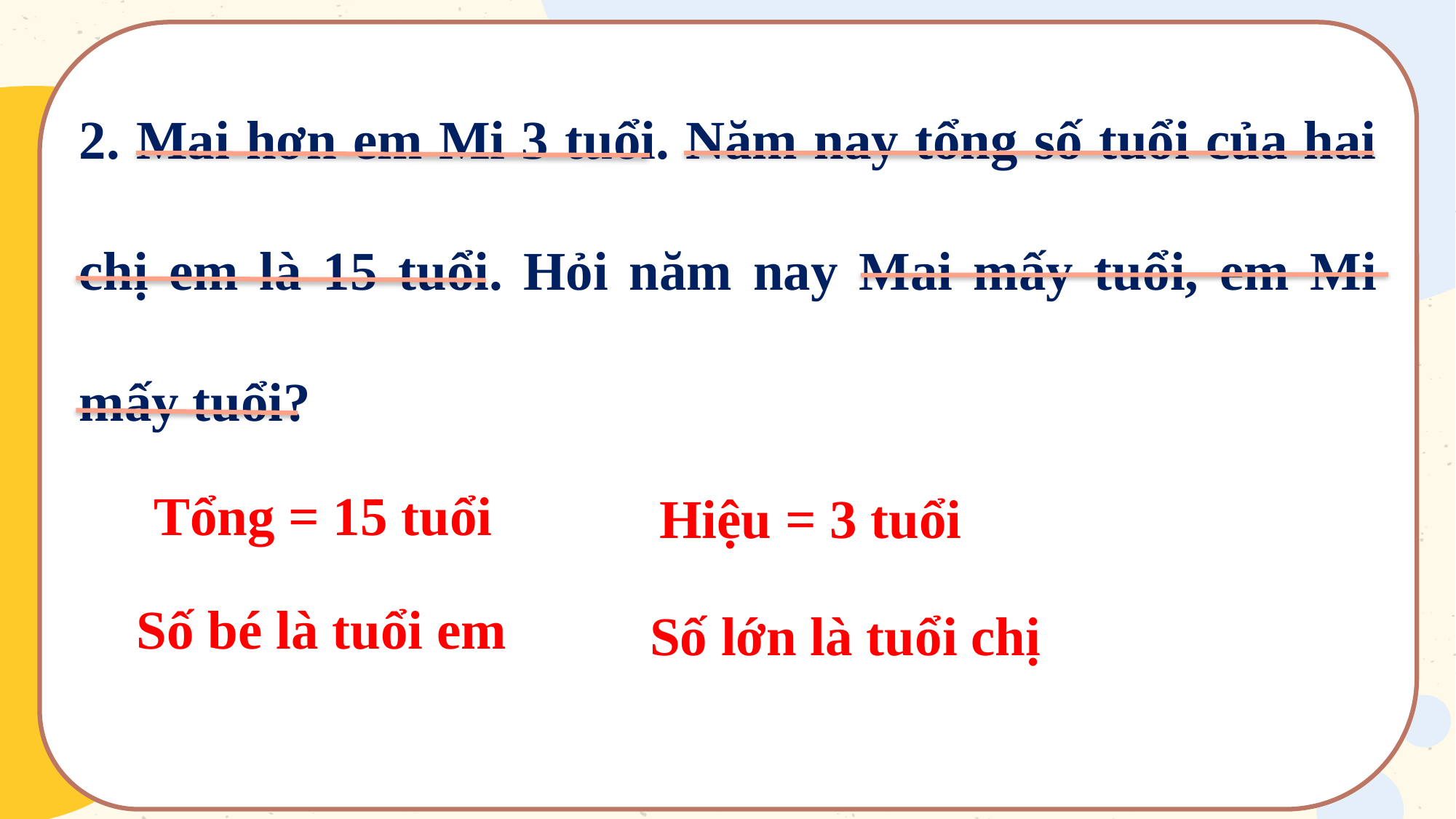

2. Mai hơn em Mi 3 tuổi. Năm nay tổng số tuổi của hai chị em là 15 tuổi. Hỏi năm nay Mai mấy tuổi, em Mi mấy tuổi?
 Tổng = 15 tuổi
  Hiệu = 3 tuổi
 Số bé là tuổi em
 Số lớn là tuổi chị